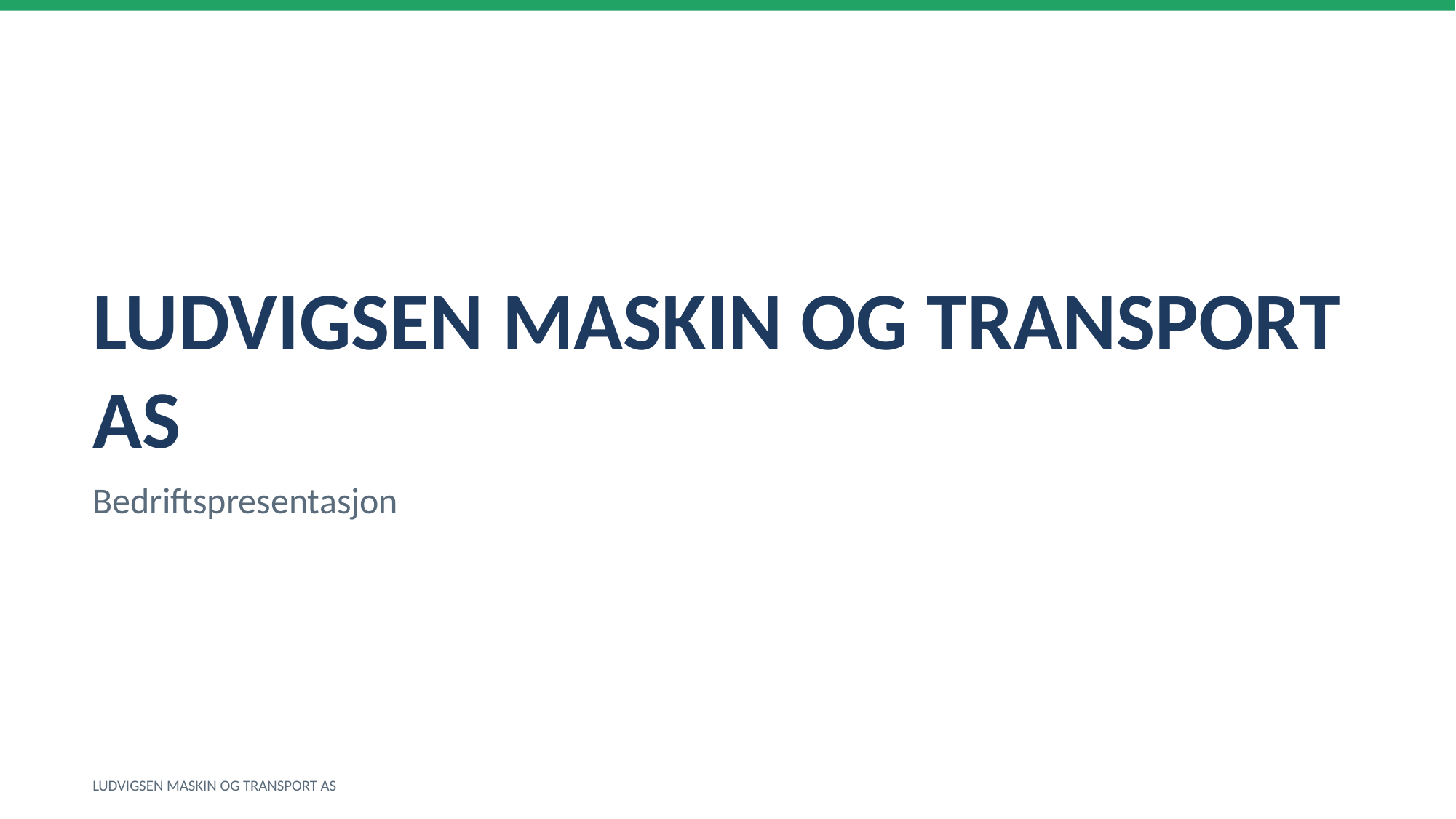

LUDVIGSEN MASKIN OG TRANSPORT AS
Bedriftspresentasjon
LUDVIGSEN MASKIN OG TRANSPORT AS